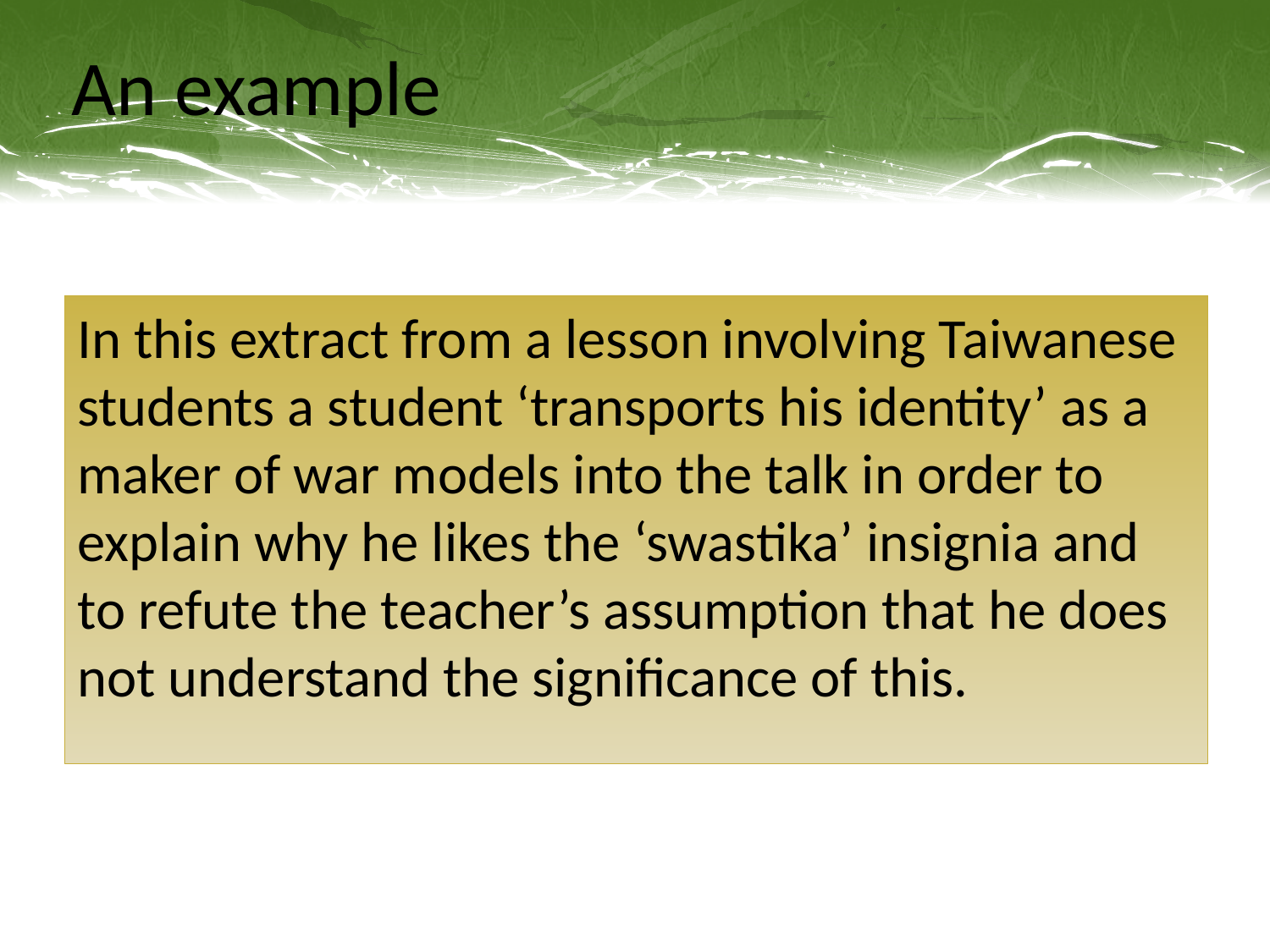

# An example
In this extract from a lesson involving Taiwanese students a student ‘transports his identity’ as a maker of war models into the talk in order to explain why he likes the ‘swastika’ insignia and to refute the teacher’s assumption that he does not understand the significance of this.